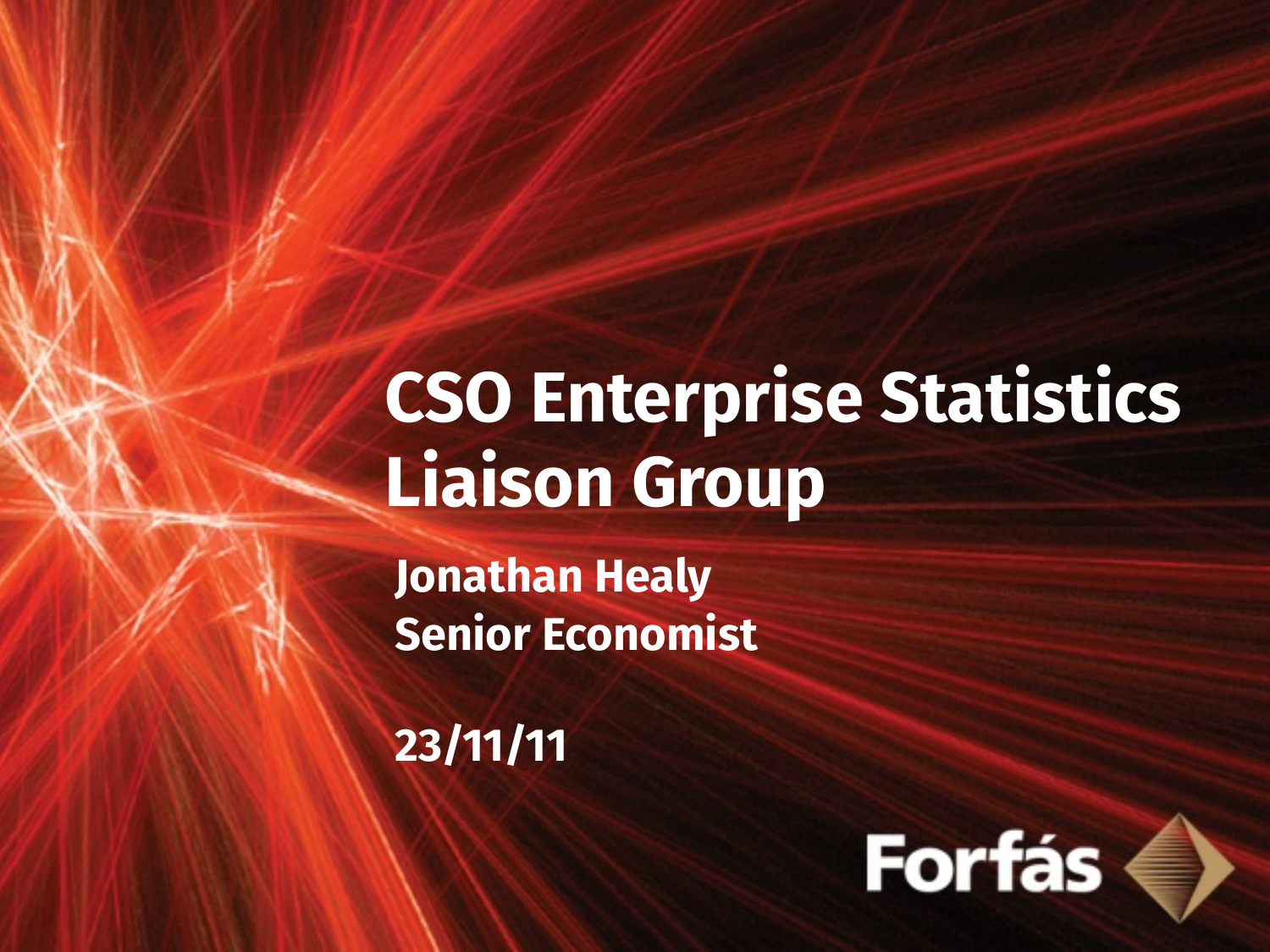

# CSO Enterprise Statistics Liaison Group
Jonathan Healy
Senior Economist
23/11/11